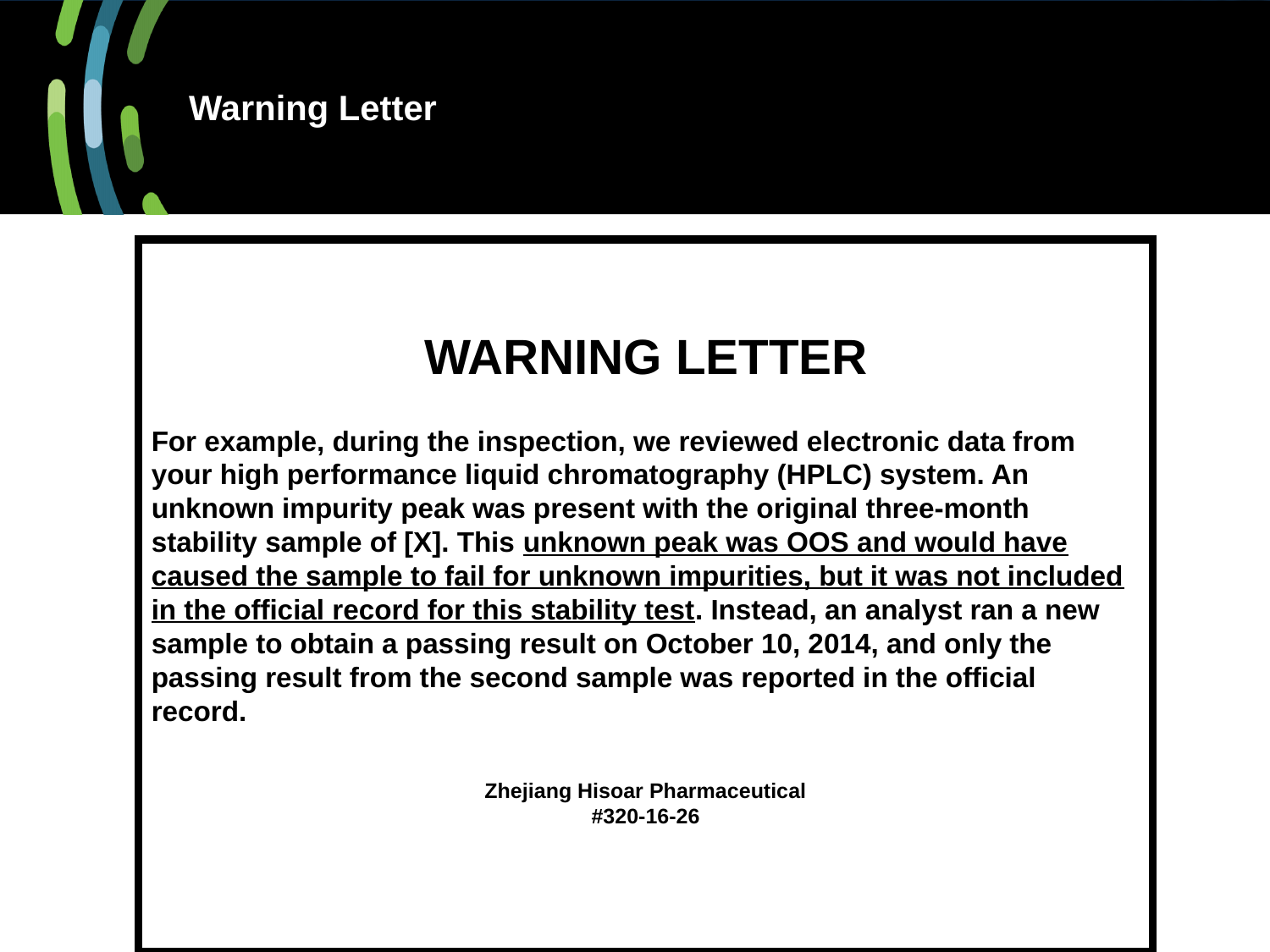

# Warning Letter
WARNING LETTER

For example, during the inspection, we reviewed electronic data from your high performance liquid chromatography (HPLC) system. An unknown impurity peak was present with the original three-month stability sample of [X]. This unknown peak was OOS and would have caused the sample to fail for unknown impurities, but it was not included in the official record for this stability test. Instead, an analyst ran a new sample to obtain a passing result on October 10, 2014, and only the passing result from the second sample was reported in the official record.

Zhejiang Hisoar Pharmaceutical
#320-16-26